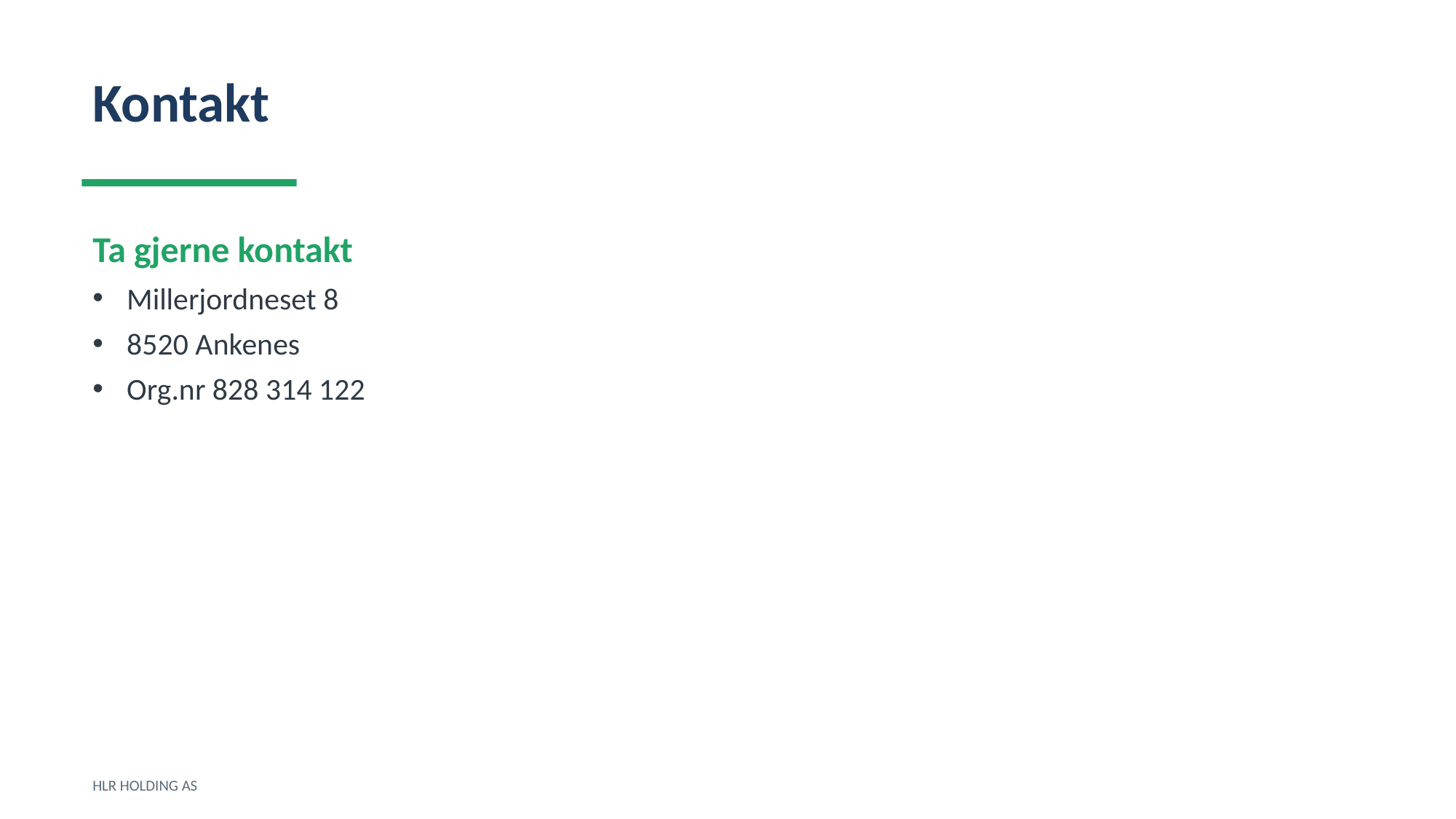

Kontakt

Ta gjerne kontakt
Millerjordneset 8
8520 Ankenes
Org.nr 828 314 122
HLR HOLDING AS